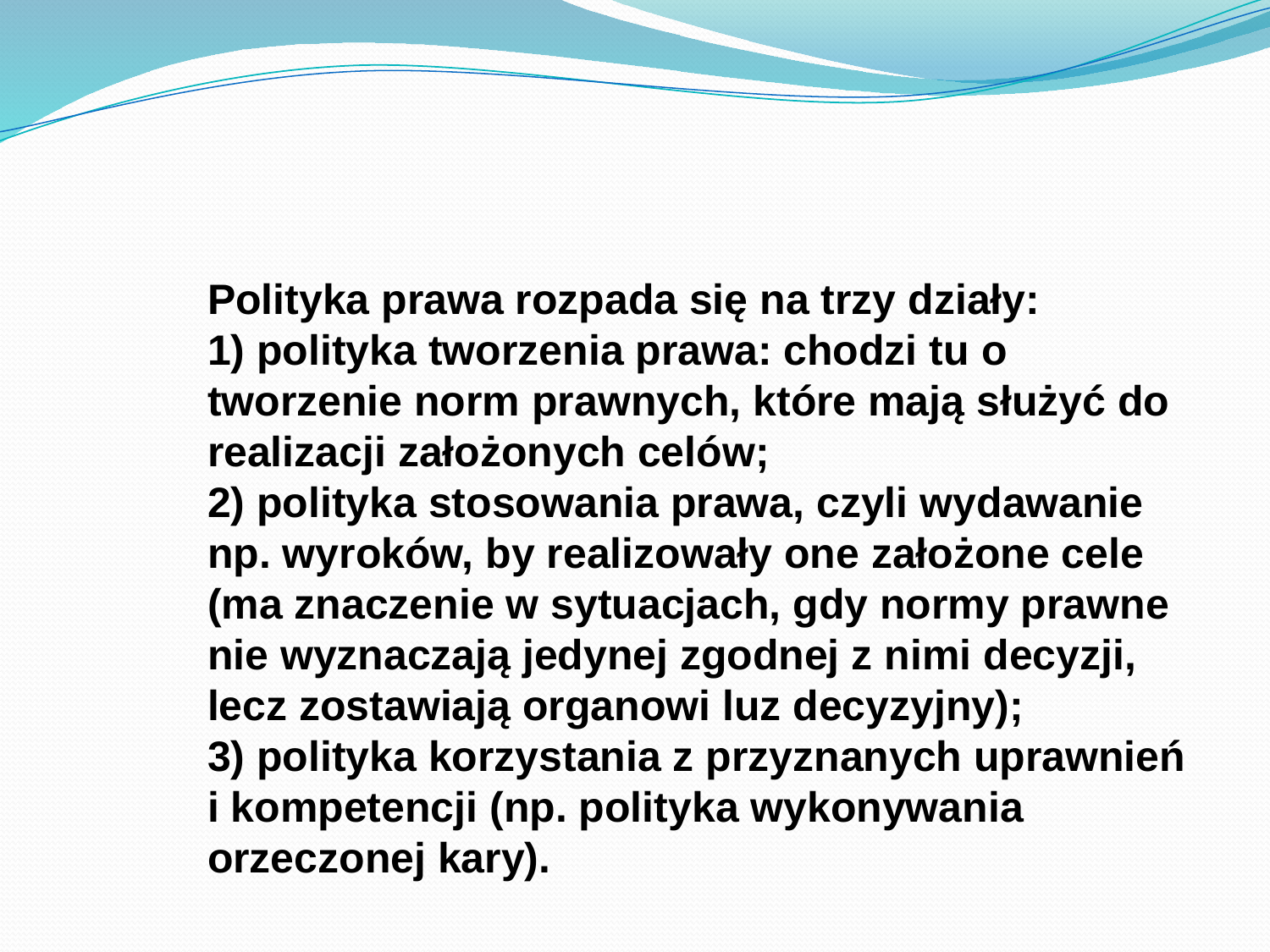

Polityka prawa rozpada się na trzy działy:
1) polityka tworzenia prawa: chodzi tu o tworzenie norm prawnych, które mają służyć do realizacji założonych celów;
2) polityka stosowania prawa, czyli wydawanie np. wyroków, by realizowały one założone cele (ma znaczenie w sytuacjach, gdy normy prawne nie wyznaczają jedynej zgodnej z nimi decyzji, lecz zostawiają organowi luz decyzyjny);
3) polityka korzystania z przyznanych uprawnień i kompetencji (np. polityka wykonywania orzeczonej kary).